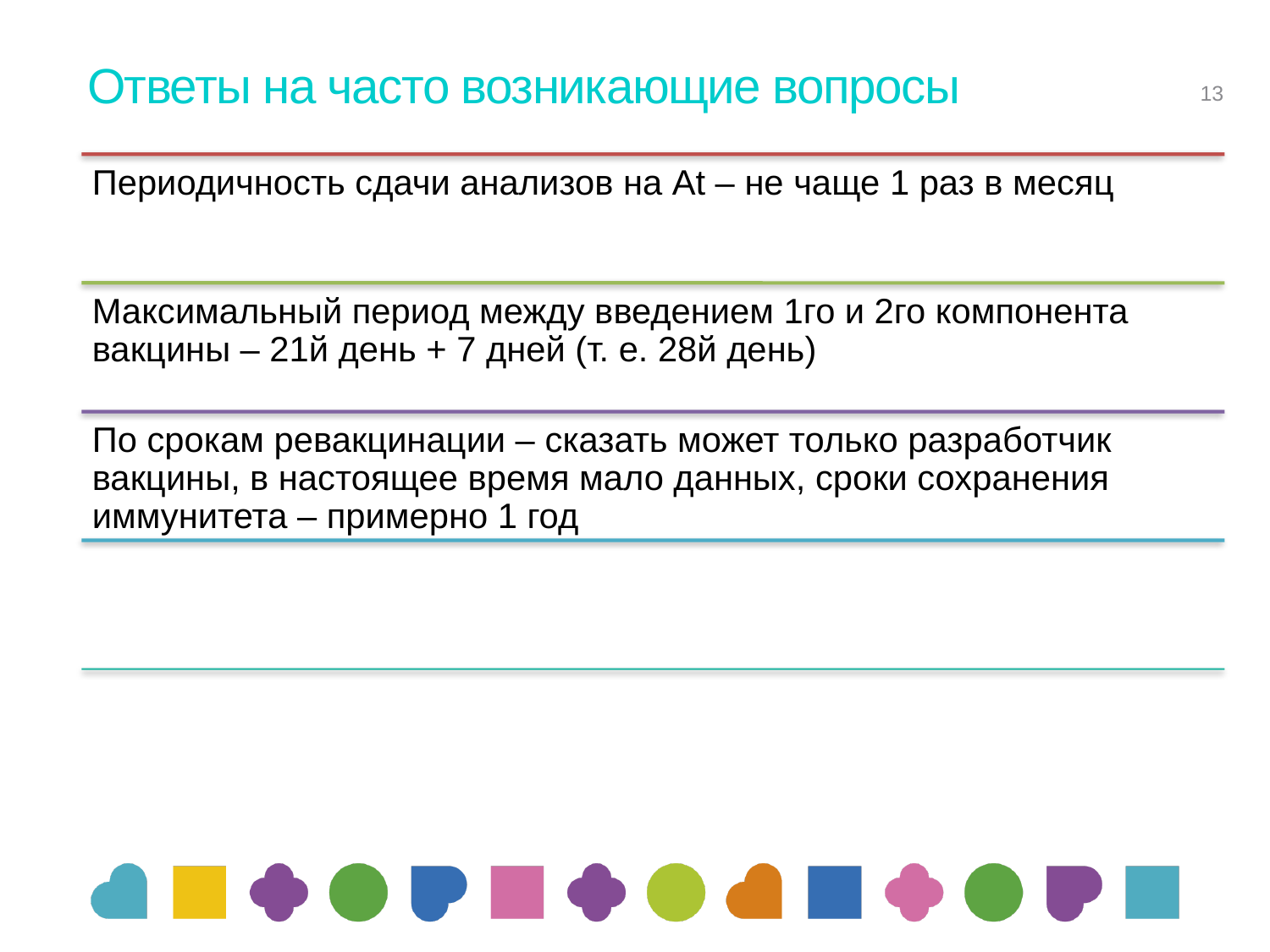

# Ответы на часто возникающие вопросы
13
Периодичность сдачи анализов на At – не чаще 1 раз в месяц
Максимальный период между введением 1го и 2го компонента вакцины – 21й день + 7 дней (т. е. 28й день)
По срокам ревакцинации – сказать может только разработчик вакцины, в настоящее время мало данных, сроки сохранения иммунитета – примерно 1 год